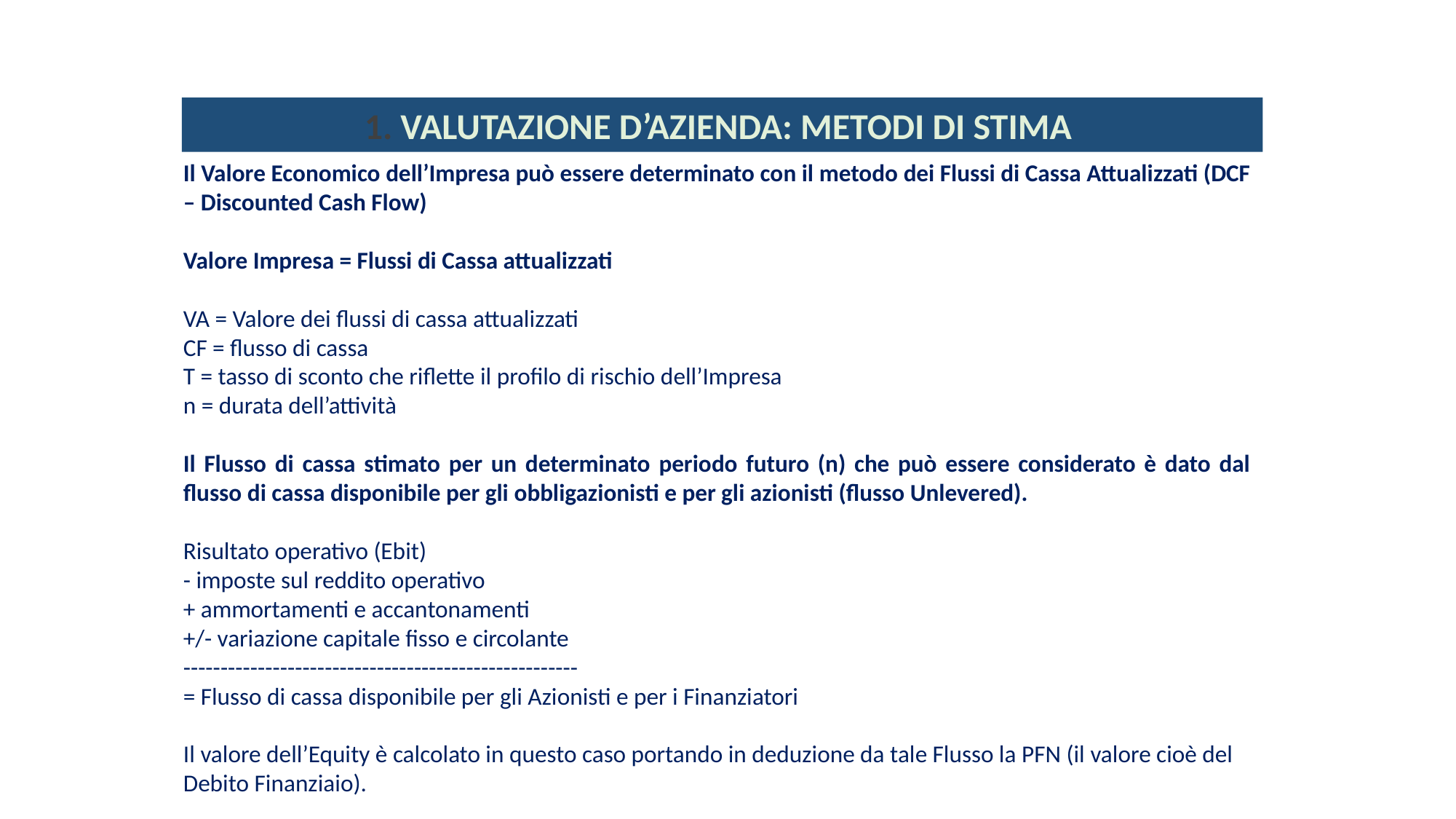

1. VALUTAZIONE D’AZIENDA: METODI DI STIMA

Il Valore Economico dell’Impresa può essere determinato con il metodo dei Flussi di Cassa Attualizzati (DCF – Discounted Cash Flow)

Valore Impresa = Flussi di Cassa attualizzati
VA = Valore dei flussi di cassa attualizzati
CF = flusso di cassa
T = tasso di sconto che riflette il profilo di rischio dell’Impresa
n = durata dell’attività
Il Flusso di cassa stimato per un determinato periodo futuro (n) che può essere considerato è dato dal flusso di cassa disponibile per gli obbligazionisti e per gli azionisti (flusso Unlevered).

Risultato operativo (Ebit)
- imposte sul reddito operativo
+ ammortamenti e accantonamenti
+/- variazione capitale fisso e circolante
-----------------------------------------------------
= Flusso di cassa disponibile per gli Azionisti e per i Finanziatori

Il valore dell’Equity è calcolato in questo caso portando in deduzione da tale Flusso la PFN (il valore cioè del Debito Finanziaio).